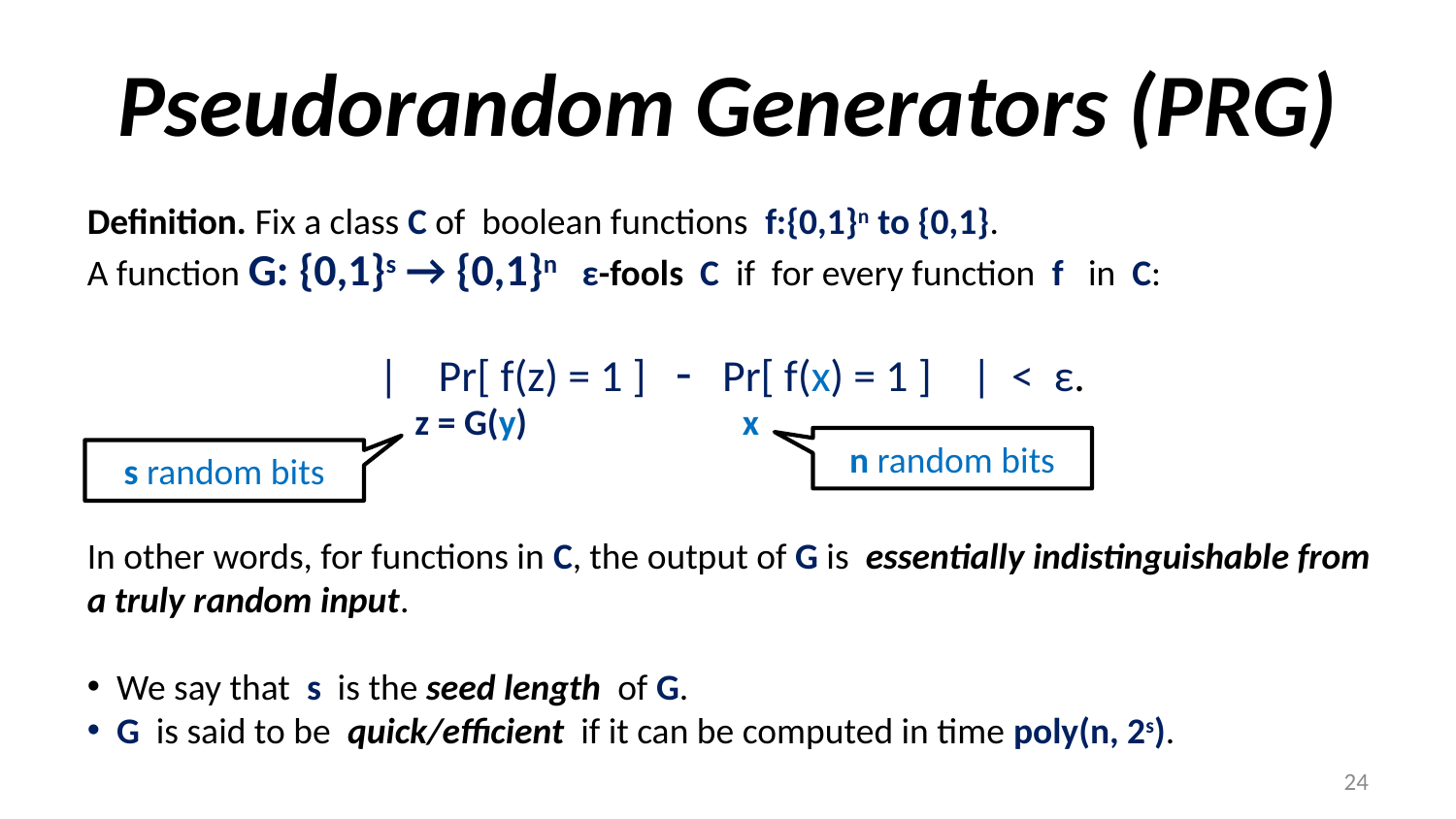

# Pseudorandom Generators (PRG)
Definition. Fix a class C of  boolean functions  f:{0,1}n to {0,1}.
A function G: {0,1}s → {0,1}n   ε-fools  C  if  for every function  f   in  C:

		|    Pr[ f(z) = 1 ]   -   Pr[ f(x) = 1 ]    |  <  ε.

In other words, for functions in C, the output of G is  essentially indistinguishable from a truly random input.

  We say that  s  is the seed length  of G.
  G  is said to be  quick/efficient  if it can be computed in time poly(n, 2s).
z = G(y)
x
n random bits
s random bits
24
24